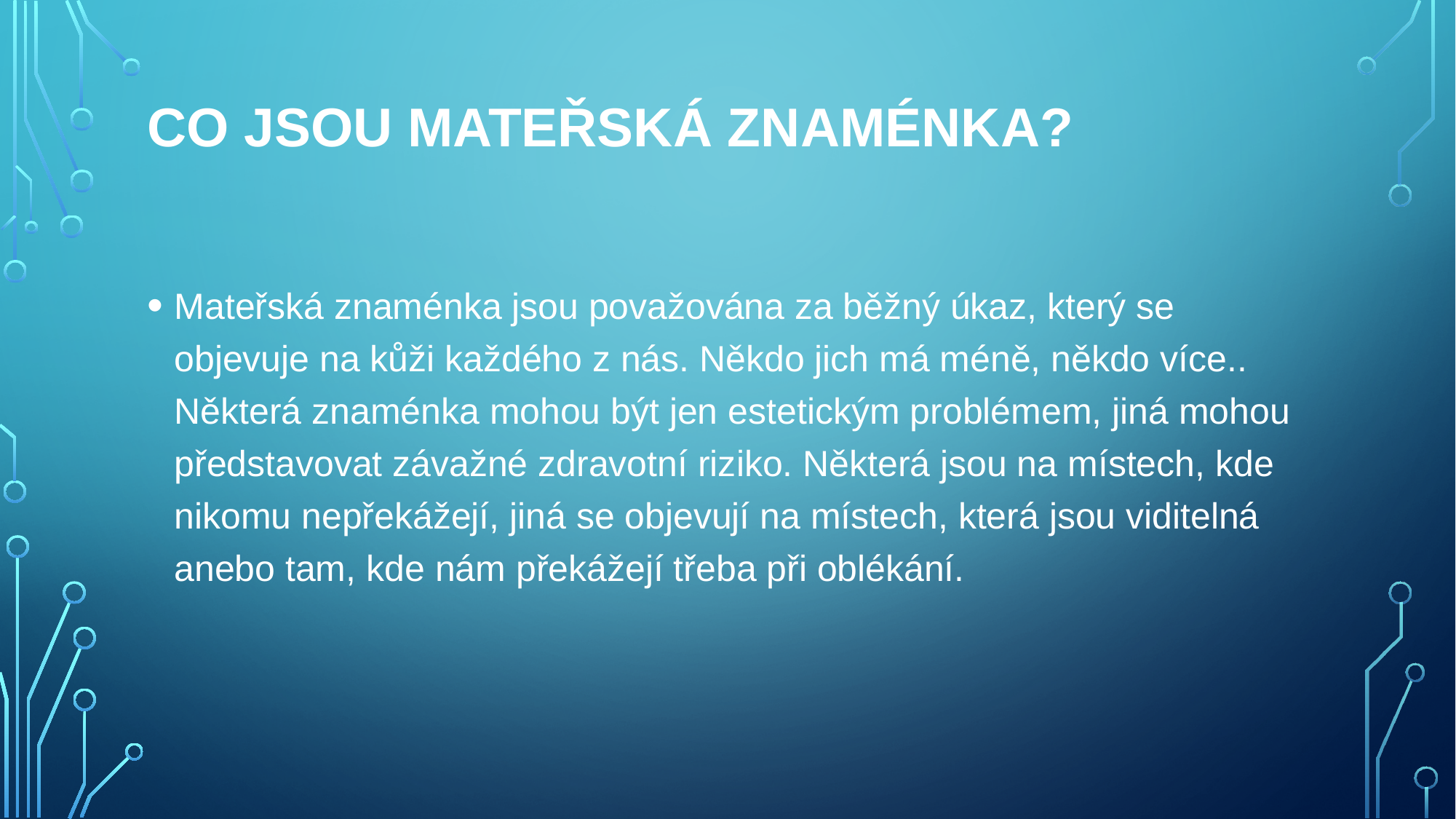

# Co jsou mateřská znaménka?
Mateřská znaménka jsou považována za běžný úkaz, který se objevuje na kůži každého z nás. Někdo jich má méně, někdo více.. Některá znaménka mohou být jen estetickým problémem, jiná mohou představovat závažné zdravotní riziko. Některá jsou na místech, kde nikomu nepřekážejí, jiná se objevují na místech, která jsou viditelná anebo tam, kde nám překážejí třeba při oblékání.